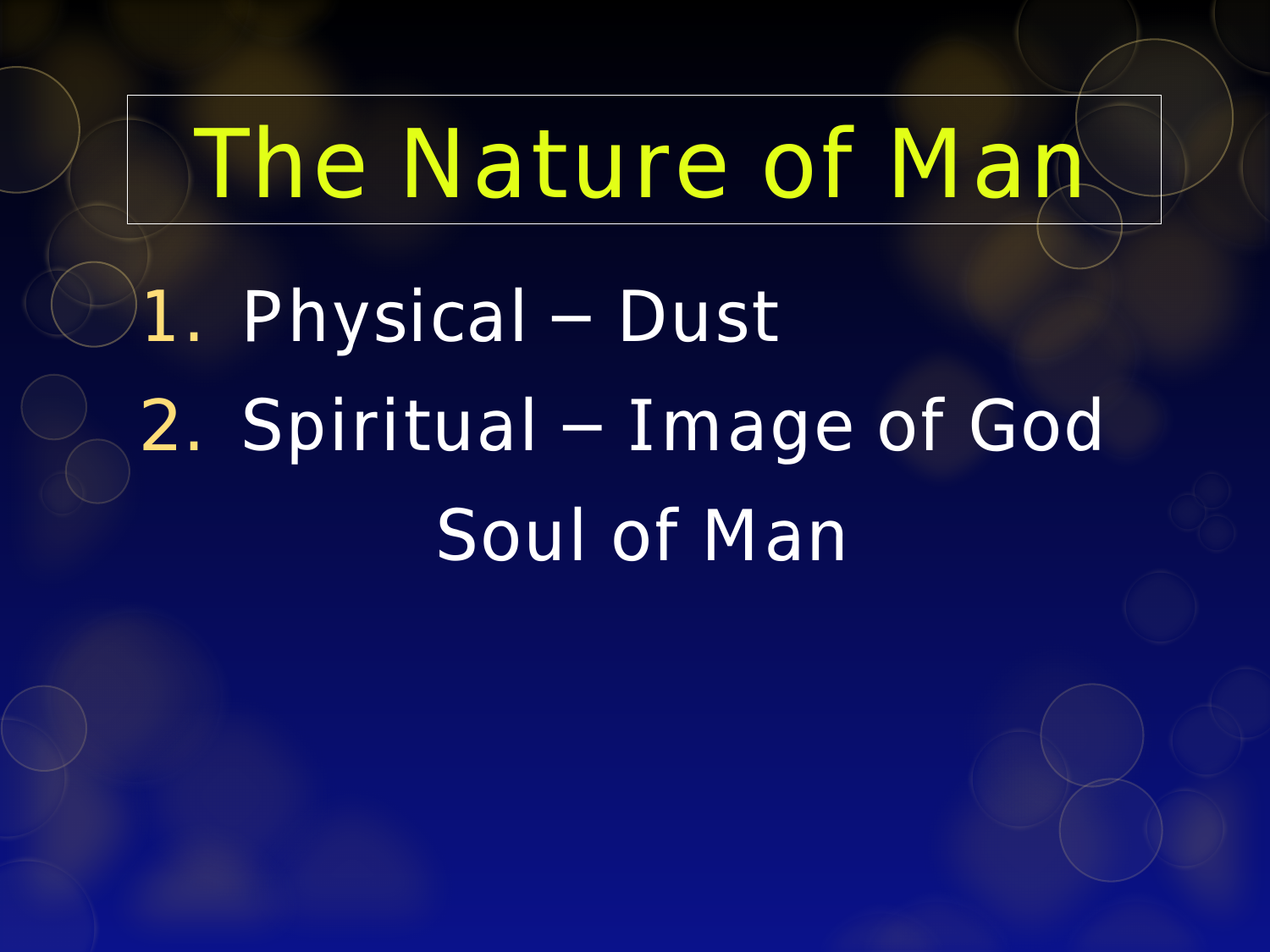

# The Nature of Man
Physical – Dust
Spiritual – Image of God
Soul of Man